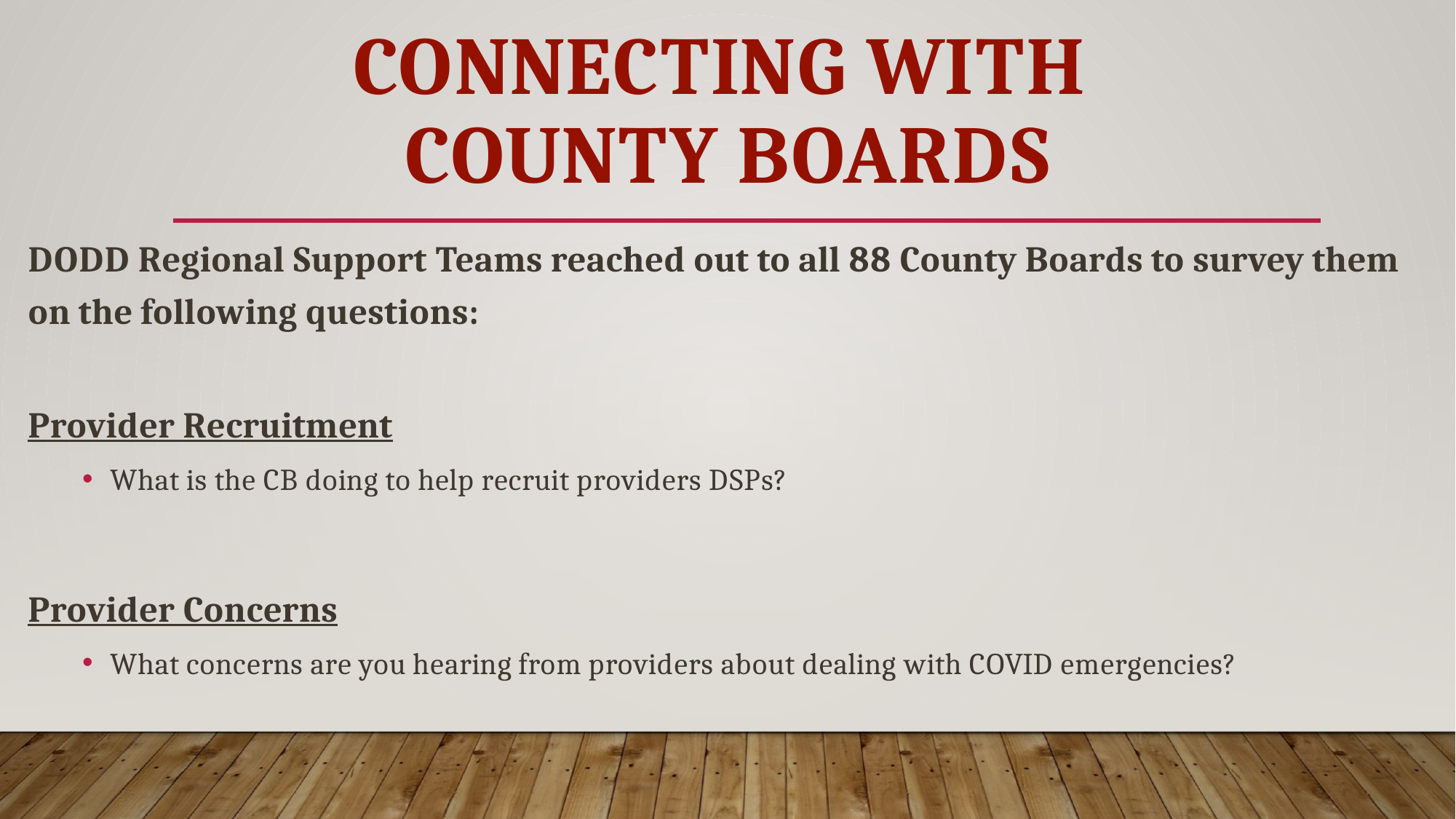

# Connecting with County Boards
DODD Regional Support Teams reached out to all 88 County Boards to survey them on the following questions:

Provider Recruitment
What is the CB doing to help recruit providers DSPs?

Provider Concerns
What concerns are you hearing from providers about dealing with COVID emergencies?